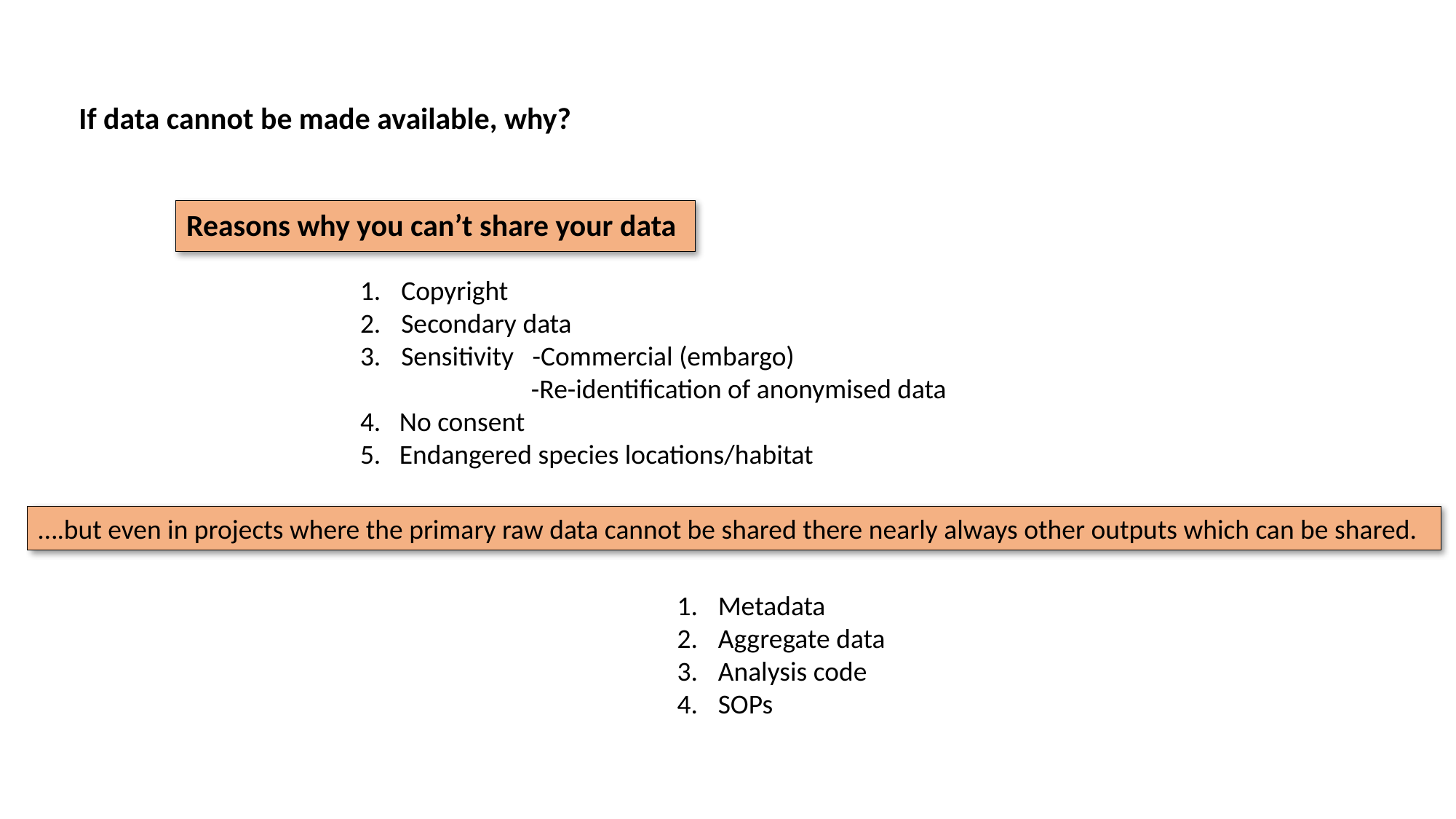

If data cannot be made available, why? ​

​

Reasons why you can’t share your data
Copyright
Secondary data
Sensitivity   -Commercial (embargo)
	          -Re-identification of anonymised data
4.   No consent
5.   Endangered species locations/habitat

….but even in projects where the primary raw data cannot be shared there nearly always other outputs which can be shared.
Metadata
Aggregate data
Analysis code
SOPs